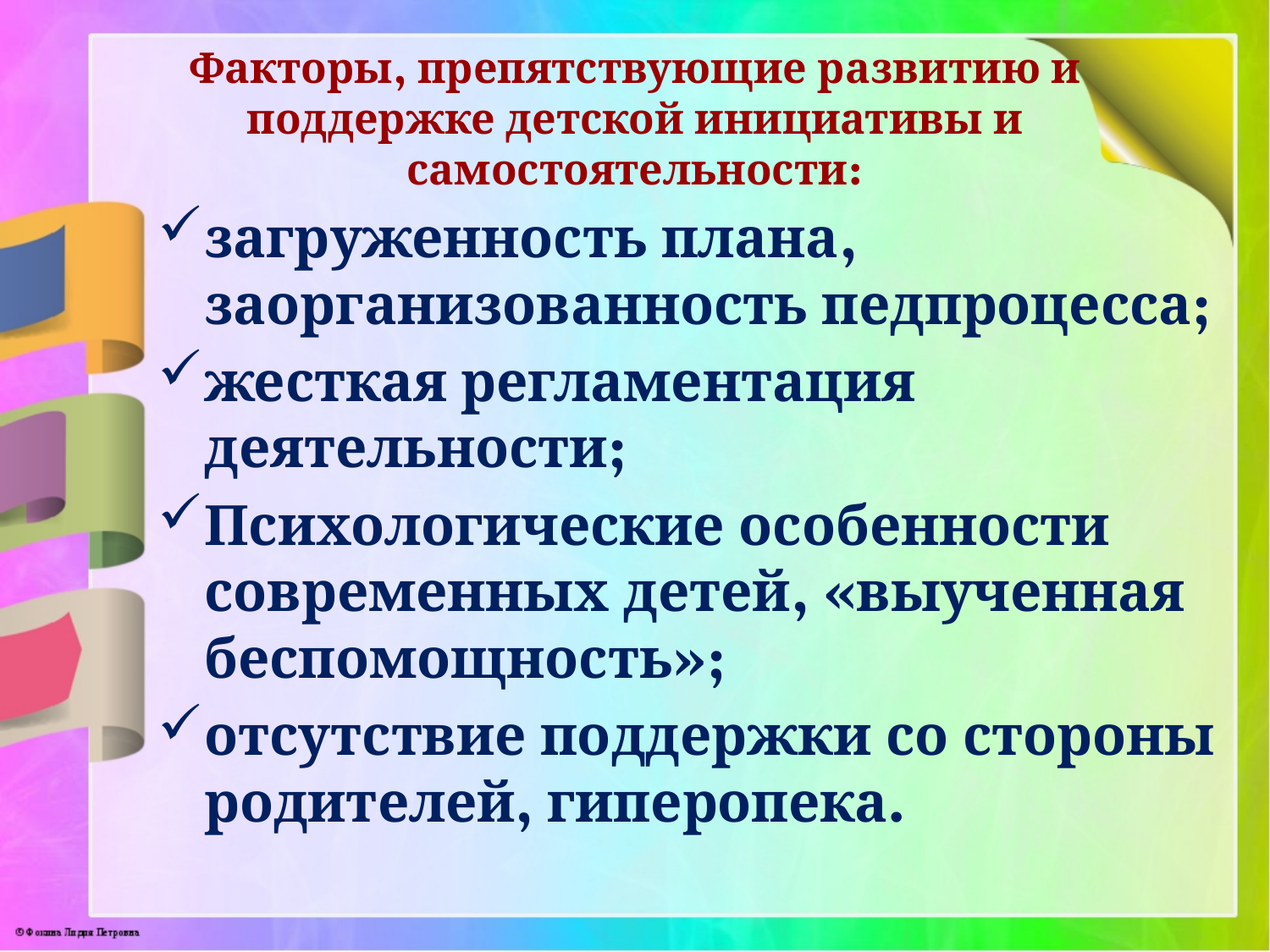

# Факторы, препятствующие развитию и поддержке детской инициативы и самостоятельности:
загруженность плана, заорганизованность педпроцесса;
жесткая регламентация деятельности;
Психологические особенности современных детей, «выученная беспомощность»;
отсутствие поддержки со стороны родителей, гиперопека.